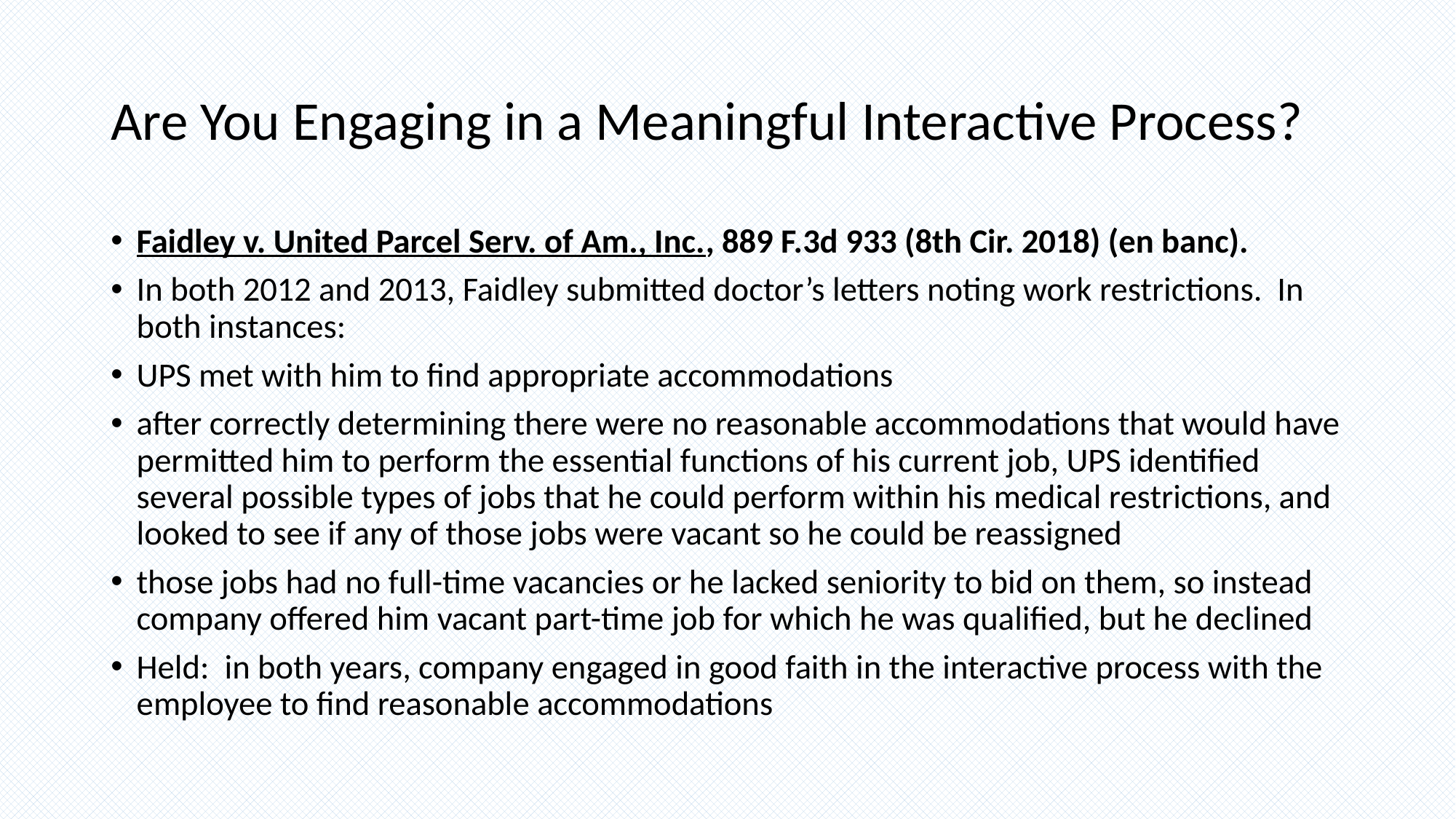

# Are You Engaging in a Meaningful Interactive Process?
Faidley v. United Parcel Serv. of Am., Inc., 889 F.3d 933 (8th Cir. 2018) (en banc).
In both 2012 and 2013, Faidley submitted doctor’s letters noting work restrictions.  In both instances:
UPS met with him to find appropriate accommodations
after correctly determining there were no reasonable accommodations that would have permitted him to perform the essential functions of his current job, UPS identified several possible types of jobs that he could perform within his medical restrictions, and looked to see if any of those jobs were vacant so he could be reassigned
those jobs had no full-time vacancies or he lacked seniority to bid on them, so instead company offered him vacant part-time job for which he was qualified, but he declined
Held:  in both years, company engaged in good faith in the interactive process with the employee to find reasonable accommodations